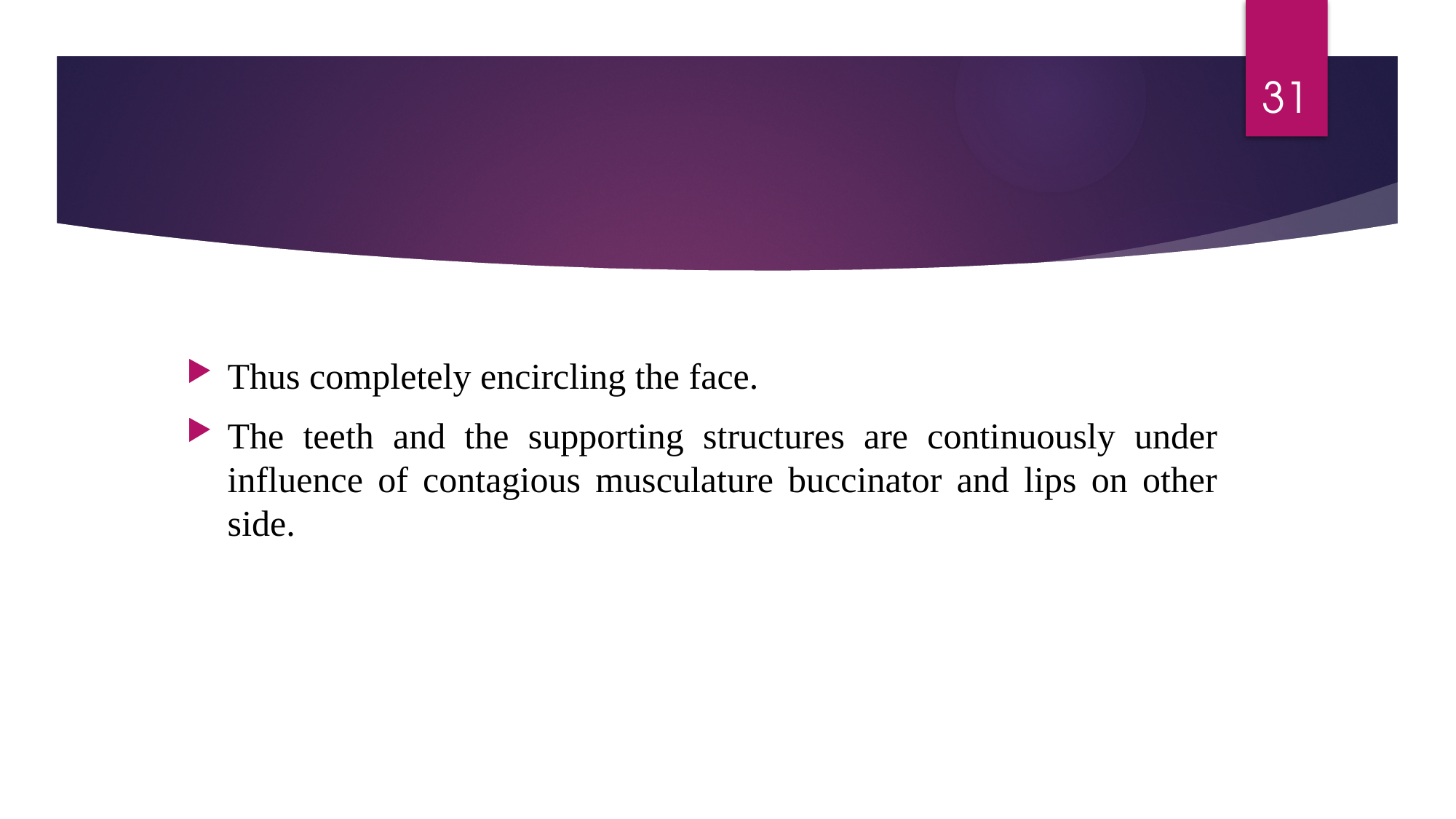

31
Thus completely encircling the face.
The teeth and the supporting structures are continuously under influence of contagious musculature buccinator and lips on other side.